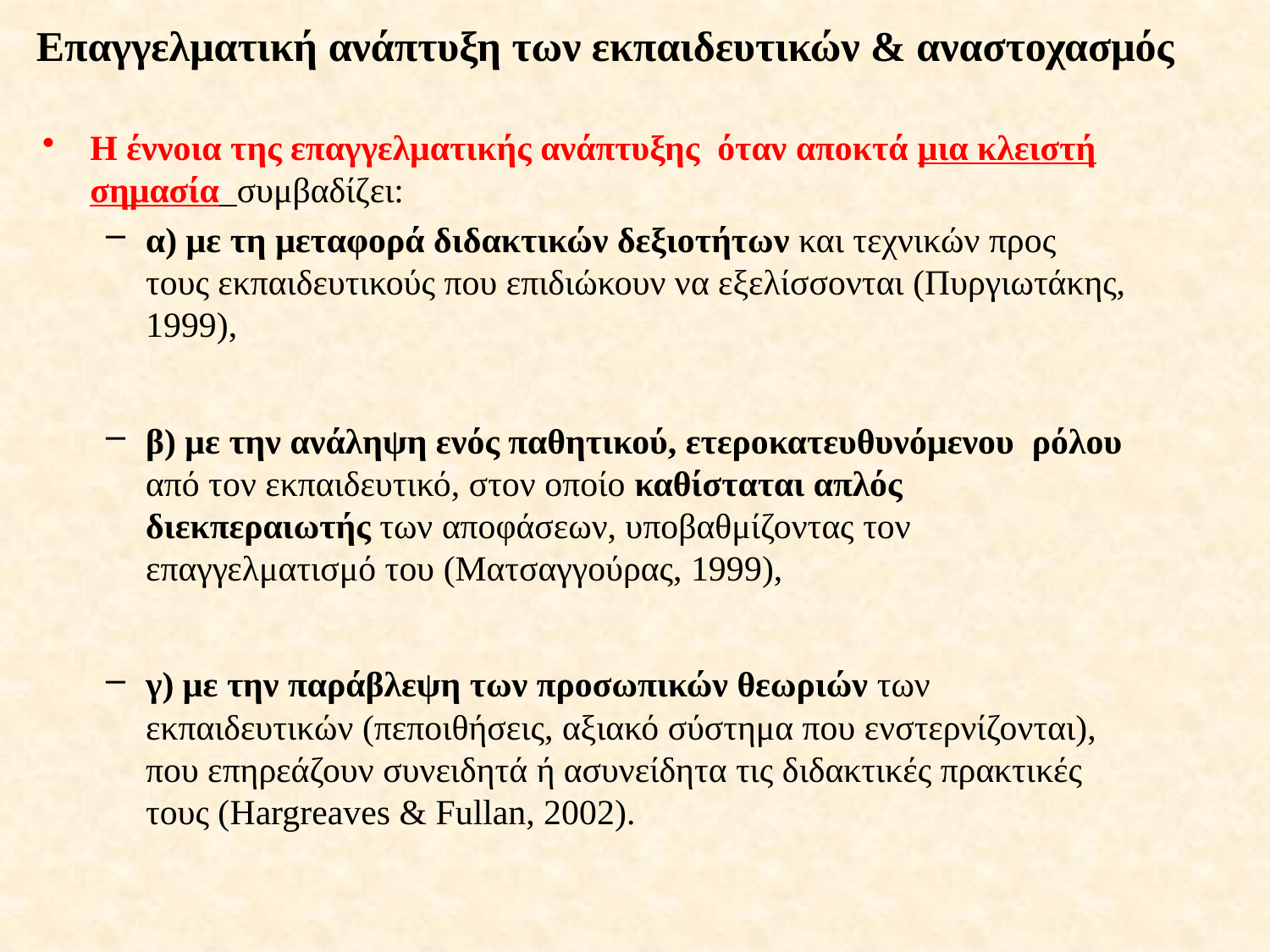

# Επαγγελματική ανάπτυξη των εκπαιδευτικών & αναστοχασμός
Η έννοια της επαγγελματικής ανάπτυξης  όταν αποκτά μια κλειστή σημασία  συμβαδίζει:
α) με τη μεταφορά διδακτικών δεξιοτήτων και τεχνικών προς τους εκπαιδευτικούς που επιδιώκουν να εξελίσσονται (Πυργιωτάκης, 1999),

β) με την ανάληψη ενός παθητικού, ετεροκατευθυνόμενου  ρόλου από τον εκπαιδευτικό, στον οποίο καθίσταται απλός διεκπεραιωτής των αποφάσεων, υποβαθμίζοντας τον επαγγελματισμό του (Ματσαγγούρας, 1999),

γ) με την παράβλεψη των προσωπικών θεωριών των εκπαιδευτικών (πεποιθήσεις, αξιακό σύστημα που ενστερνίζονται), που επηρεάζουν συνειδητά ή ασυνείδητα τις διδακτικές πρακτικές τους (Hargreaves & Fullan, 2002).